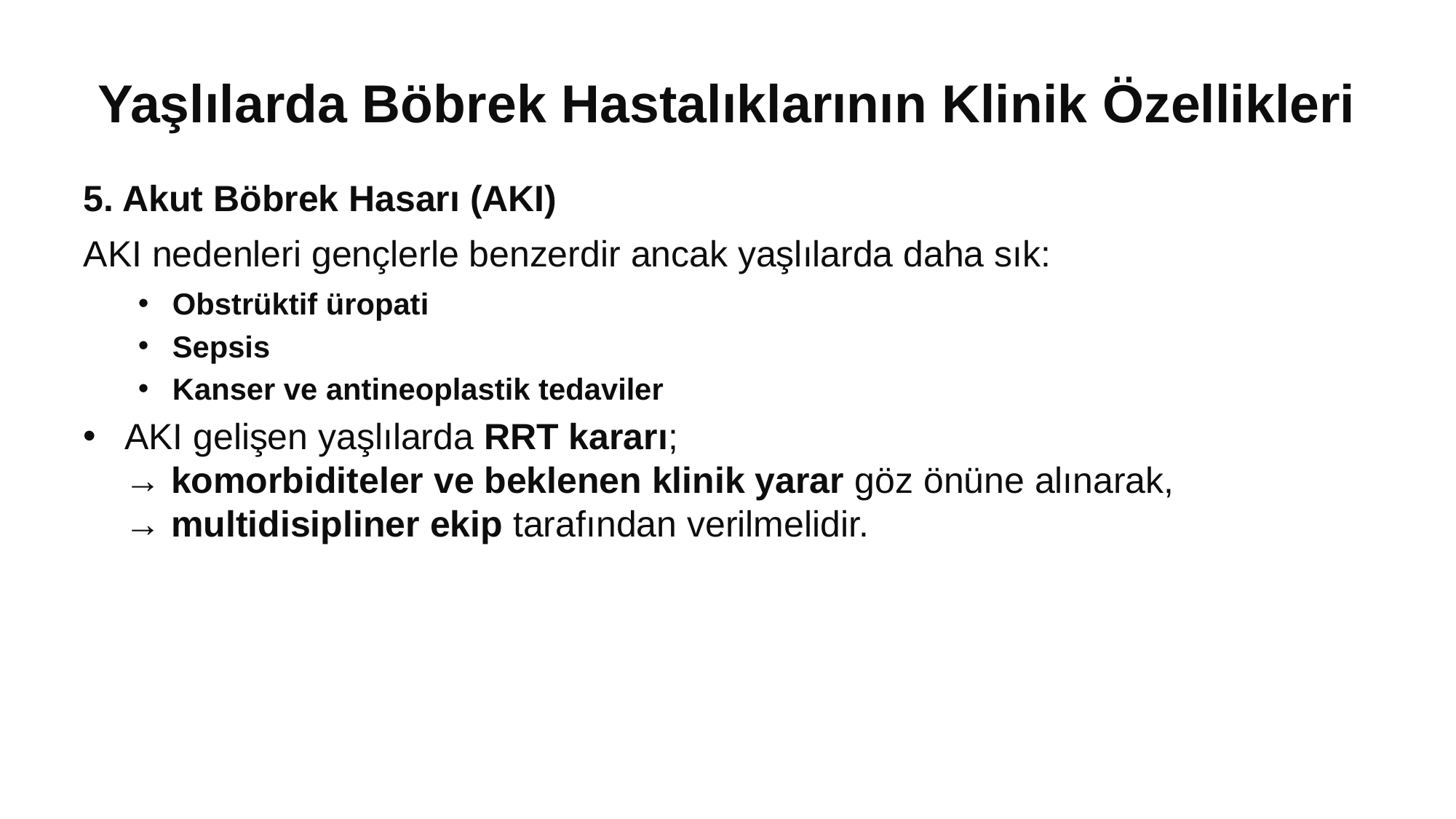

# Yaşlılarda Böbrek Hastalıklarının Klinik Özellikleri
5. Akut Böbrek Hasarı (AKI)
AKI nedenleri gençlerle benzerdir ancak yaşlılarda daha sık:
Obstrüktif üropati
Sepsis
Kanser ve antineoplastik tedaviler
AKI gelişen yaşlılarda RRT kararı;
→ komorbiditeler ve beklenen klinik yarar göz önüne alınarak,
→ multidisipliner ekip tarafından verilmelidir.